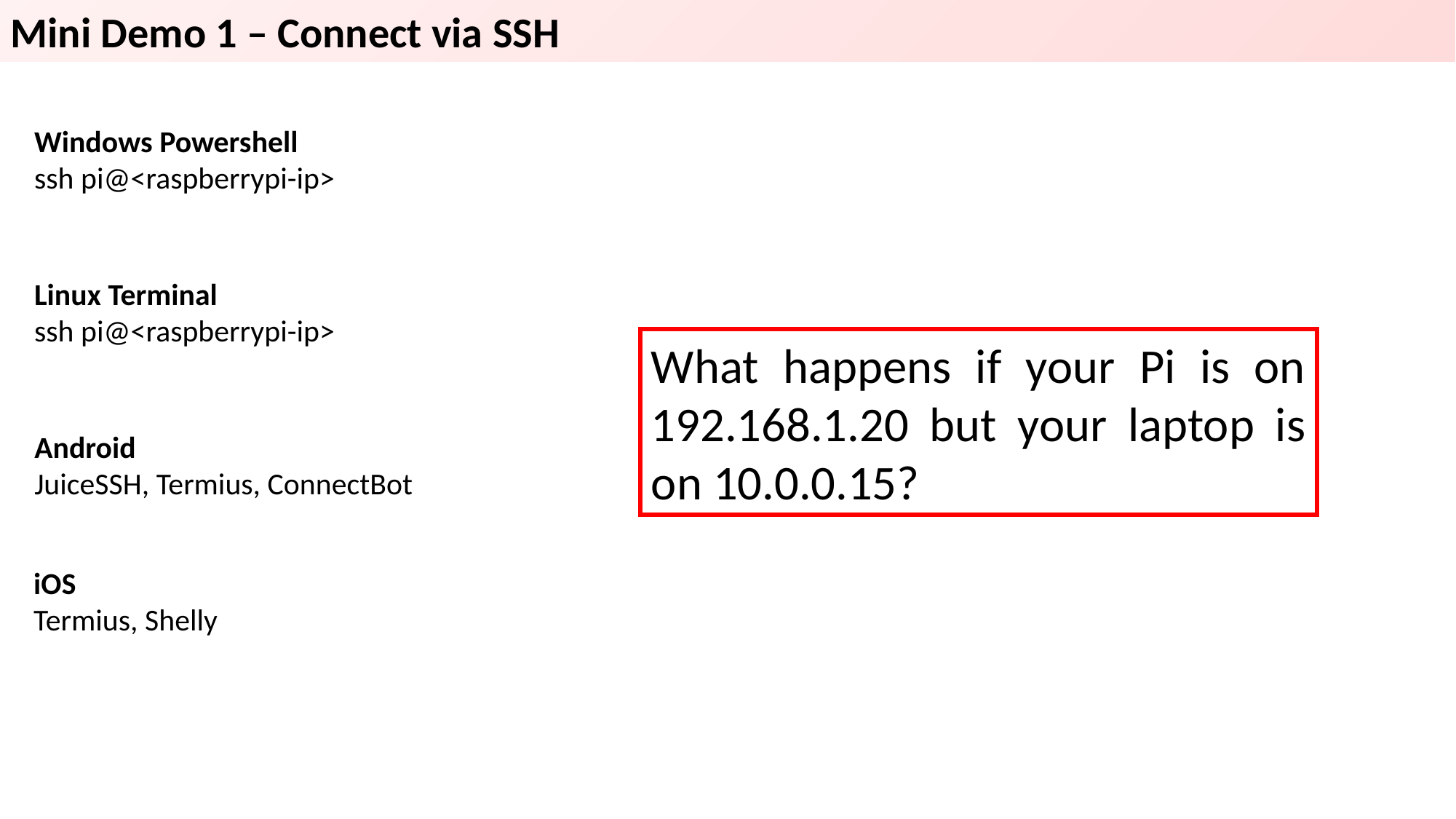

Mini Demo 1 – Connect via SSH
Windows Powershell
ssh pi@<raspberrypi-ip>
Linux Terminal
ssh pi@<raspberrypi-ip>
What happens if your Pi is on 192.168.1.20 but your laptop is on 10.0.0.15?
Android
JuiceSSH, Termius, ConnectBot
iOS
Termius, Shelly